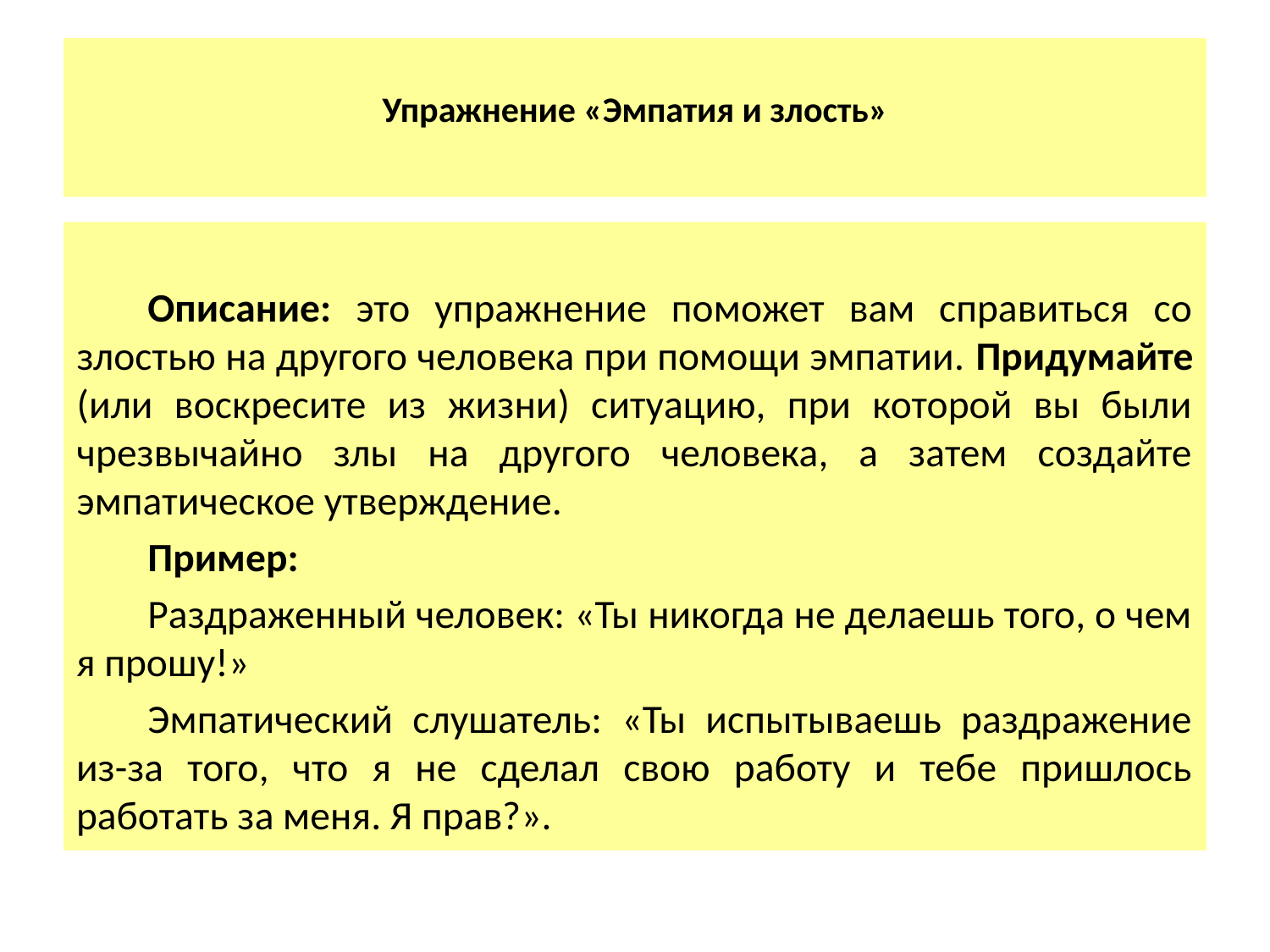

# Упражнение «Эмпатия и злость»

Описание: это упражнение поможет вам справиться со злостью на другого человека при помощи эмпатии. Придумайте (или воскресите из жизни) ситуацию, при которой вы были чрезвычайно злы на другого человека, а затем создайте эмпатическое утверждение.
Пример:
Раздраженный человек: «Ты никогда не делаешь того, о чем я прошу!»
Эмпатический слушатель: «Ты испытываешь раздражение из-за того, что я не сделал свою работу и тебе пришлось работать за меня. Я прав?».